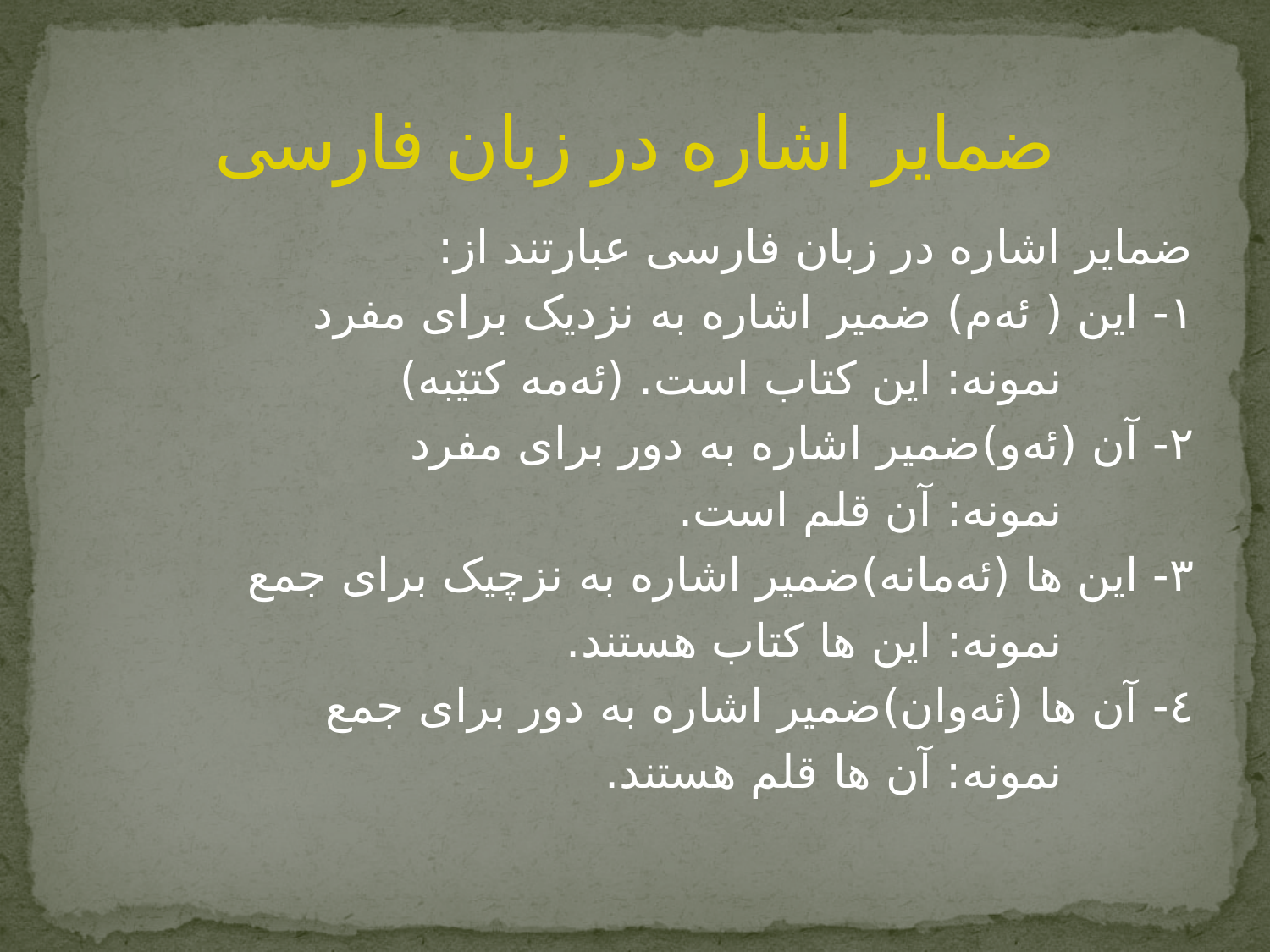

# ضمایر اشاره در زبان فارسی
ضمایر اشاره در زبان فارسی عبارتند از:
١- این ( ئەم) ضمیر اشاره به نزدیک برای مفرد
         نمونە: این کتاب است. (ئەمە کتێبه)
٢- آن (ئەو)ضمیر اشاره به دور برای مفرد
         نمونه: آن قلم است.
٣- این ها (ئەمانە)ضمیر اشاره به نزچیک برای جمع
         نمونه: این ها کتاب هستند.
٤- آن ها (ئەوان)ضمیر اشاره به دور برای جمع
         نمونه: آن ها قلم هستند.